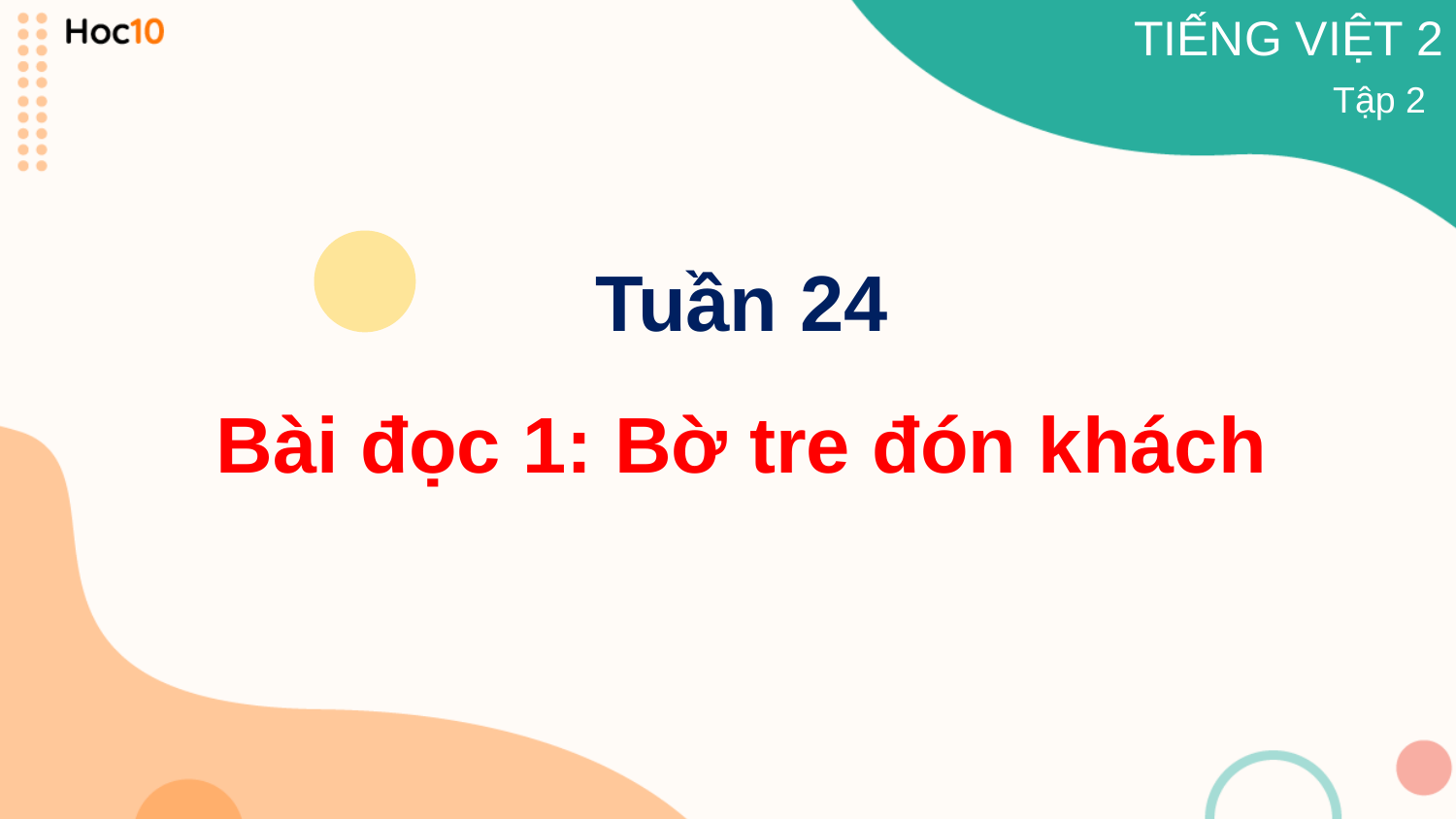

TIẾNG VIỆT 2
Tập 2
Tuần 24
Bài đọc 1: Bờ tre đón khách